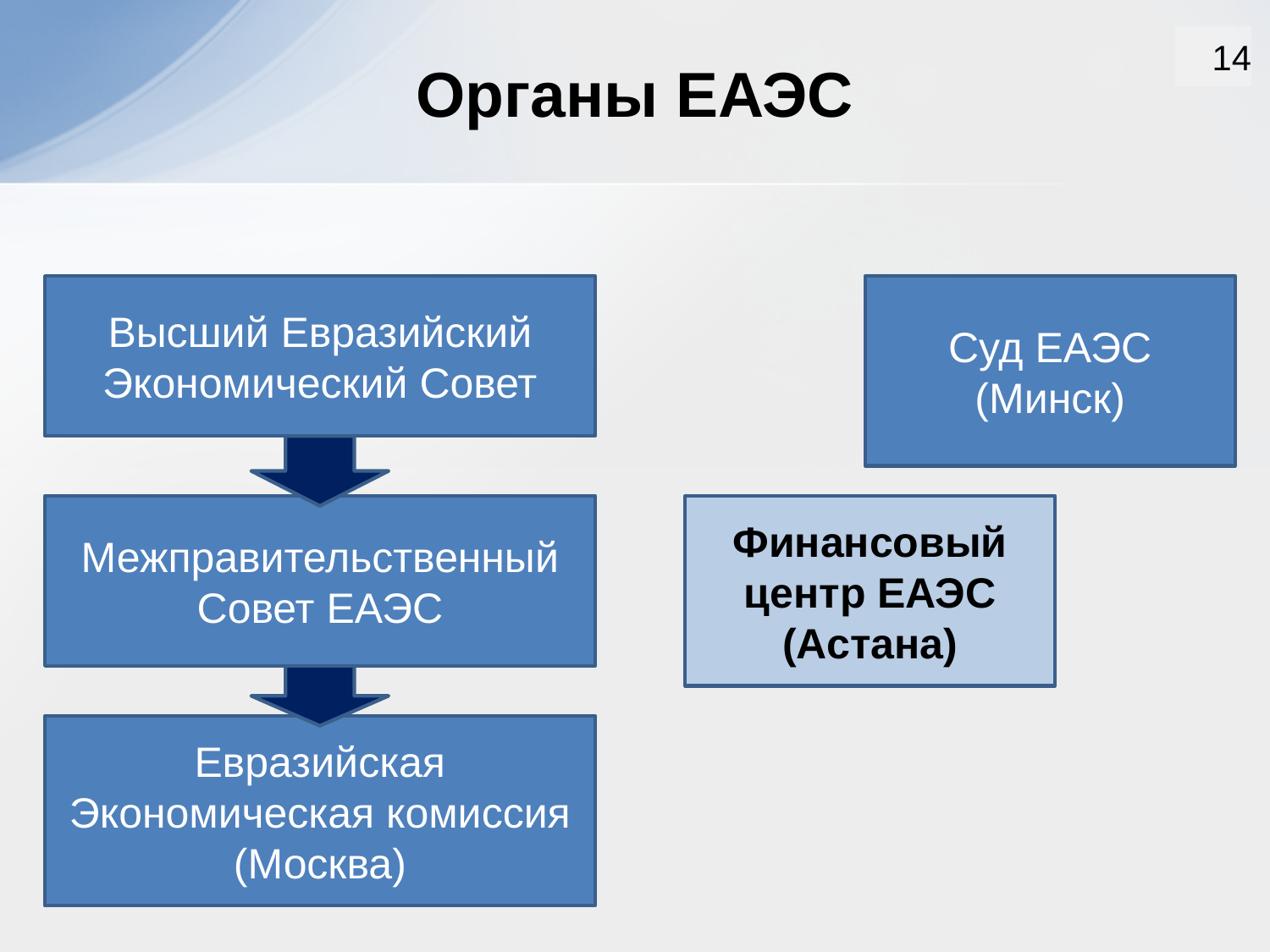

# Органы ЕАЭС
14
Высший Евразийский Экономический Совет
Суд ЕАЭС
(Минск)

Межправительственный Совет ЕАЭС
Финансовый центр ЕАЭС
(Астана)

Евразийская Экономическая комиссия (Москва)